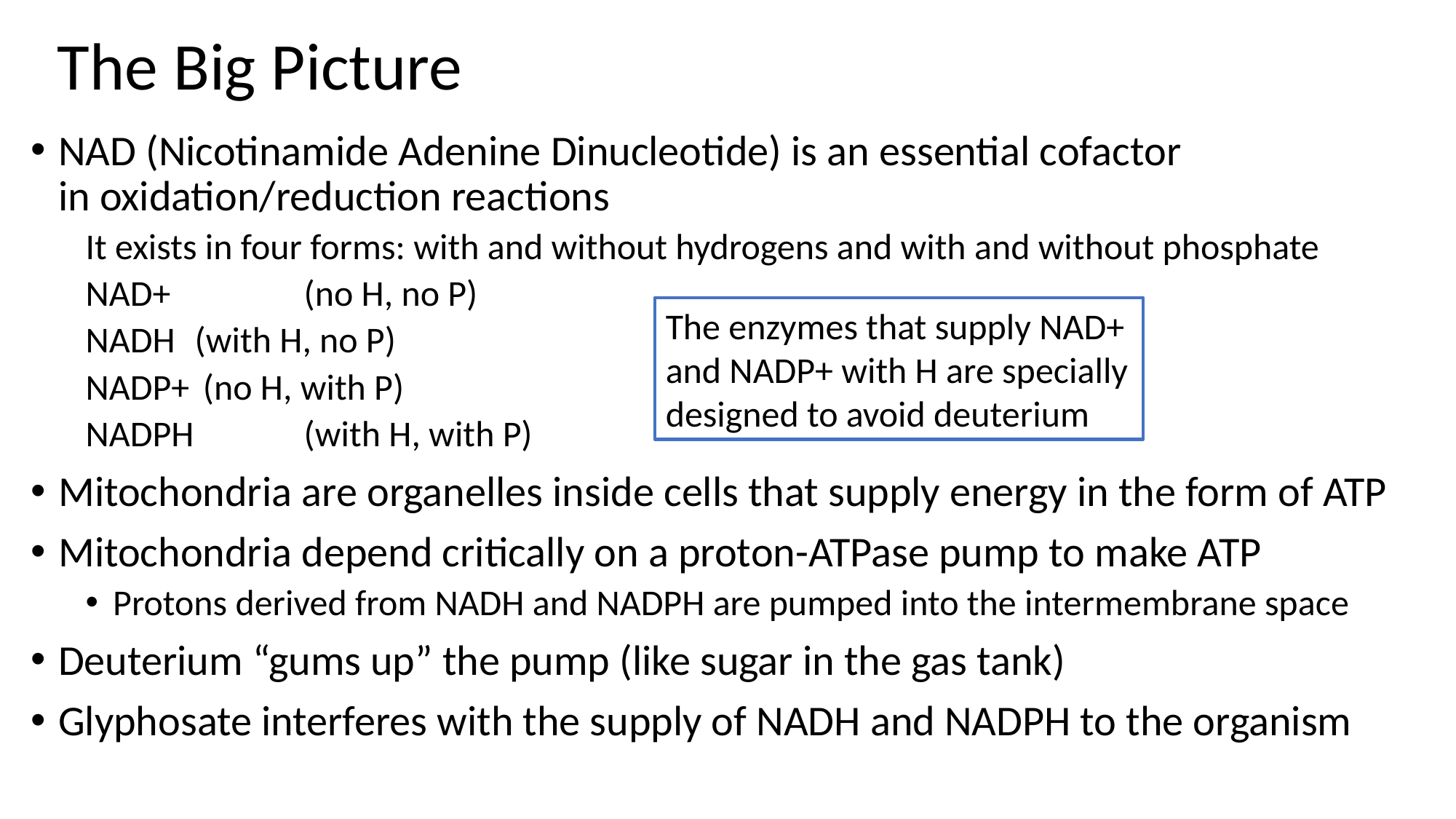

# The Big Picture
NAD (Nicotinamide Adenine Dinucleotide) is an essential cofactor                      in oxidation/reduction reactions
It exists in four forms: with and without hydrogens and with and without phosphate
NAD+   	(no H, no P)
NADH  	(with H, no P)
NADP+	 (no H, with P)
NADPH 	(with H, with P)
Mitochondria are organelles inside cells that supply energy in the form of ATP
Mitochondria depend critically on a proton-ATPase pump to make ATP
Protons derived from NADH and NADPH are pumped into the intermembrane space
Deuterium “gums up” the pump (like sugar in the gas tank)
Glyphosate interferes with the supply of NADH and NADPH to the organism

The enzymes that supply NAD+ and NADP+ with H are specially designed to avoid deuterium